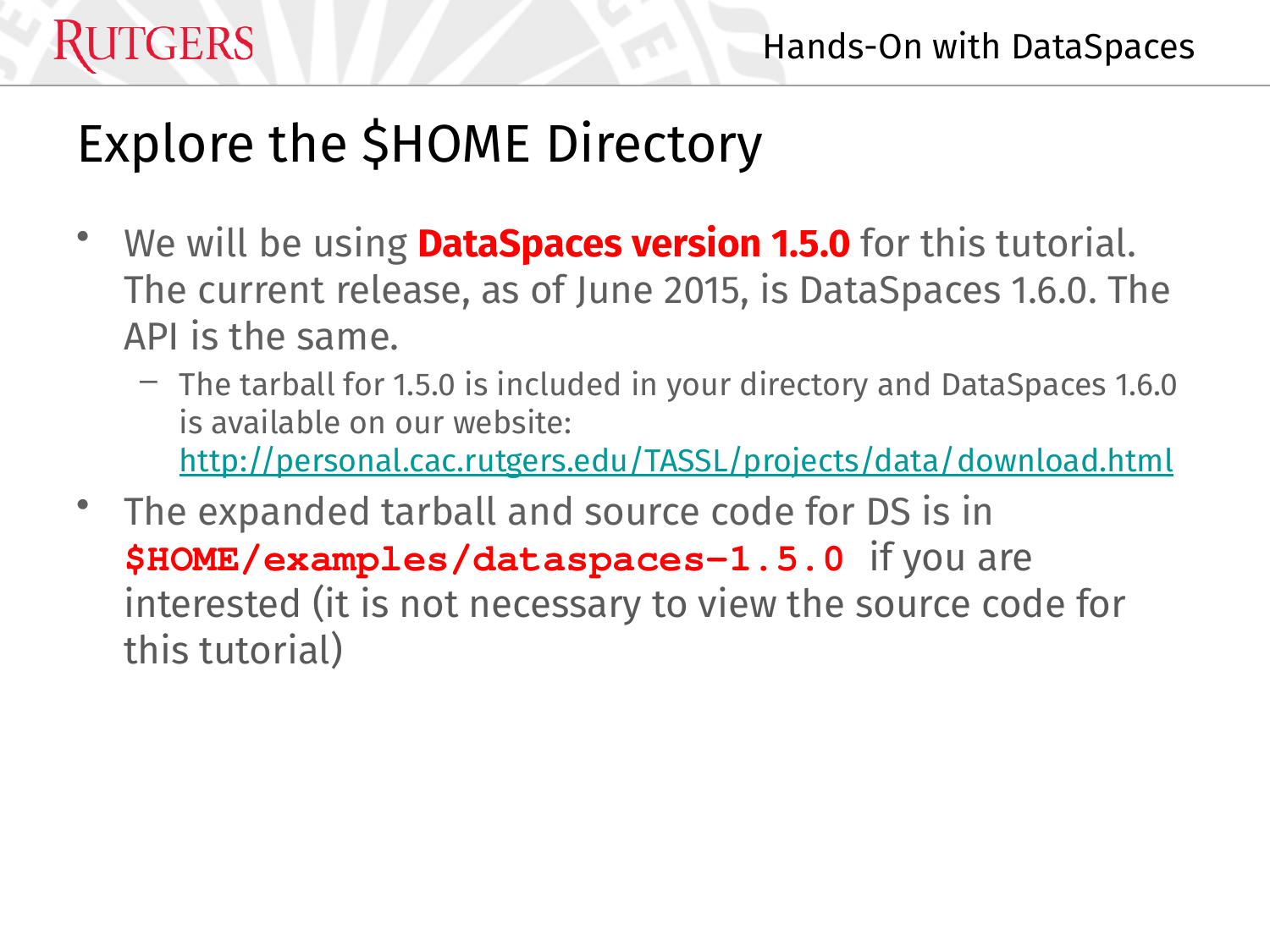

# Explore the $HOME Directory
We will be using DataSpaces version 1.5.0 for this tutorial. The current release, as of June 2015, is DataSpaces 1.6.0. The API is the same.
The tarball for 1.5.0 is included in your directory and DataSpaces 1.6.0 is available on our website: http://personal.cac.rutgers.edu/TASSL/projects/data/download.html
The expanded tarball and source code for DS is in $HOME/examples/dataspaces-1.5.0 if you are interested (it is not necessary to view the source code for this tutorial)